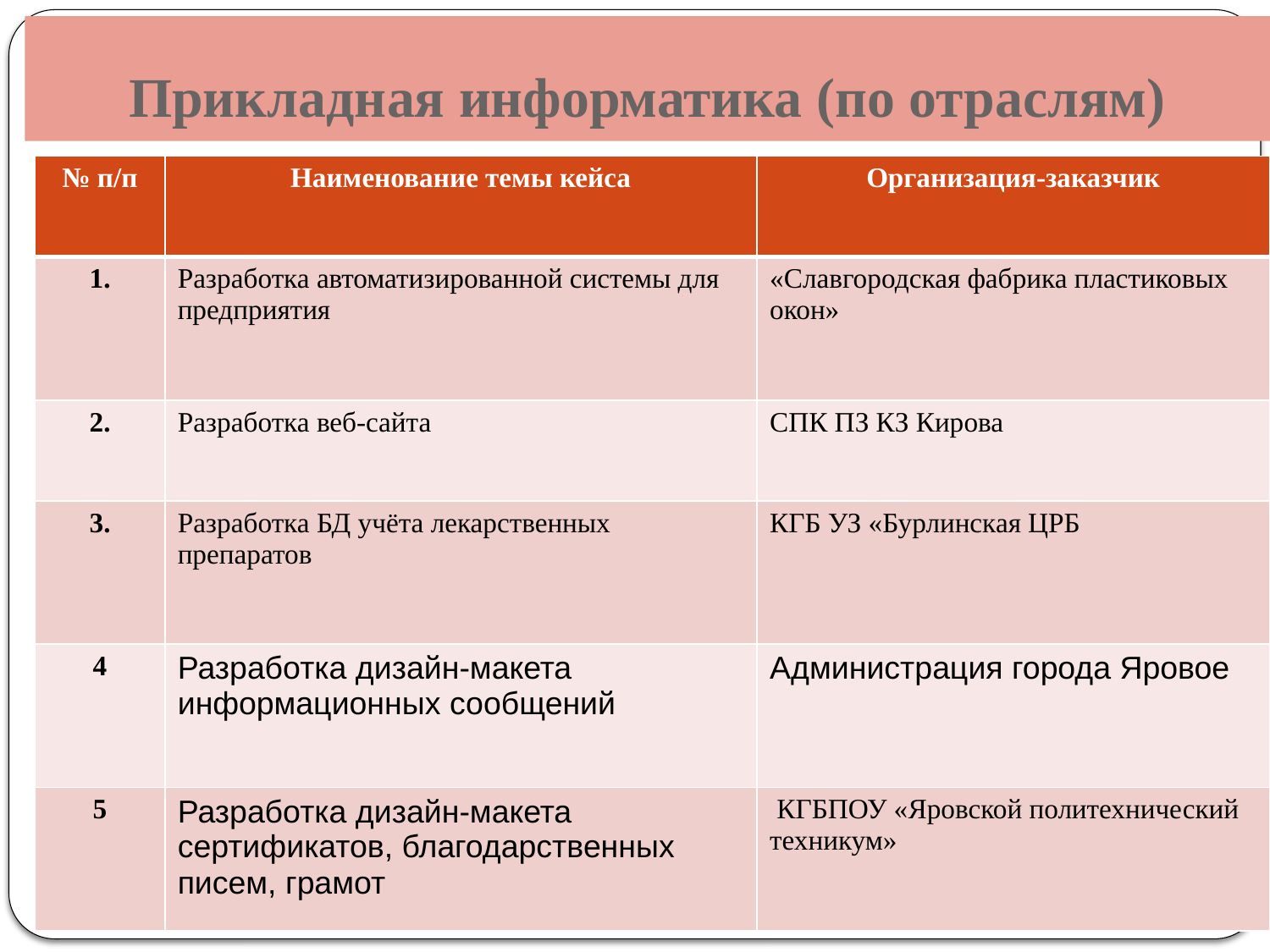

# Прикладная информатика (по отраслям)
| № п/п | Наименование темы кейса | Организация-заказчик |
| --- | --- | --- |
| 1. | Разработка автоматизированной системы для предприятия | «Славгородская фабрика пластиковых окон» |
| 2. | Разработка веб-сайта | СПК ПЗ КЗ Кирова |
| 3. | Разработка БД учёта лекарственных препаратов | КГБ УЗ «Бурлинская ЦРБ |
| 4 | Разработка дизайн-макета информационных сообщений | Администрация города Яровое |
| 5 | Разработка дизайн-макета сертификатов, благодарственных писем, грамот | КГБПОУ «Яровской политехнический техникум» |